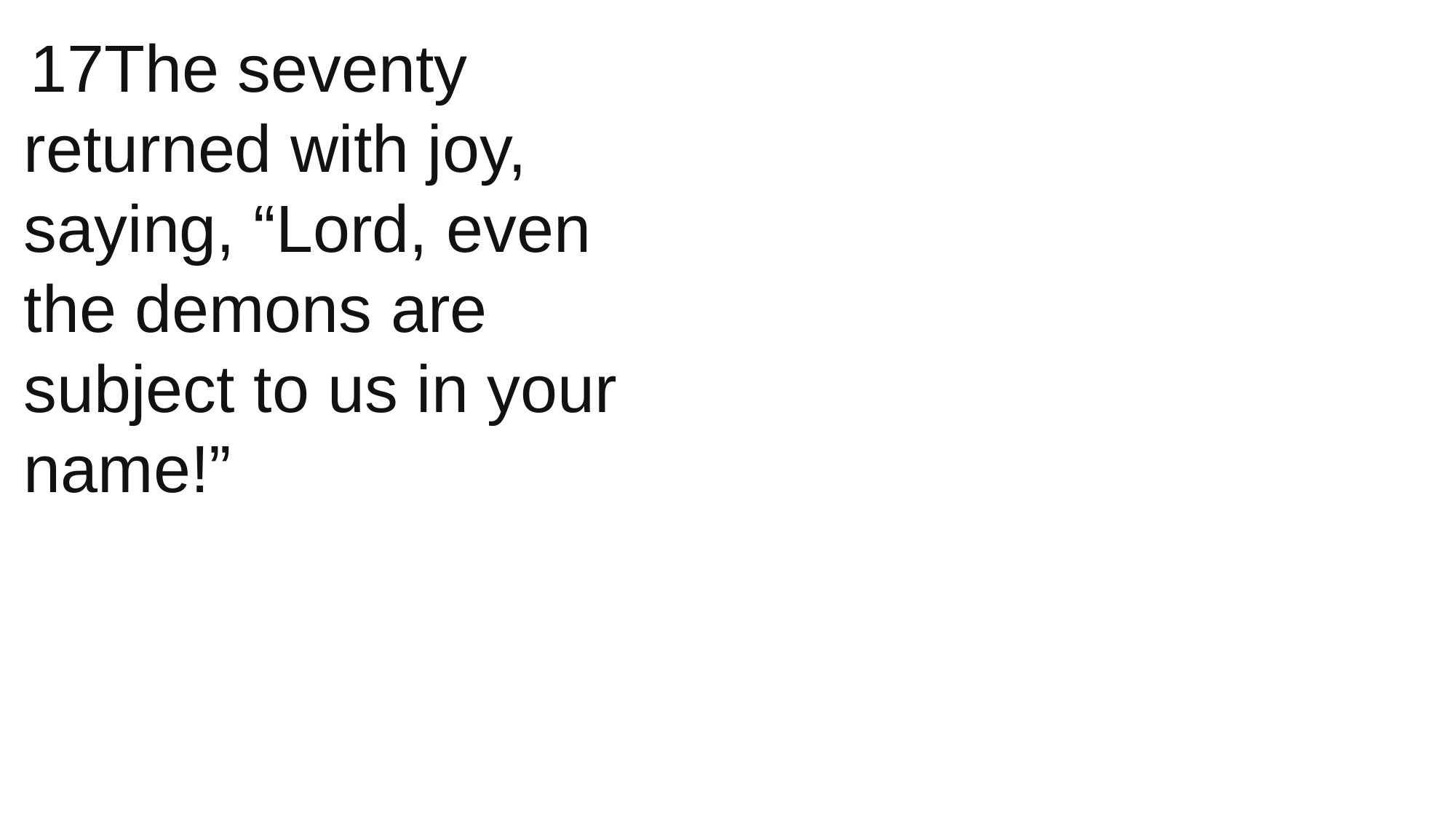

17The seventy returned with joy, saying, “Lord, even the demons are subject to us in your name!”